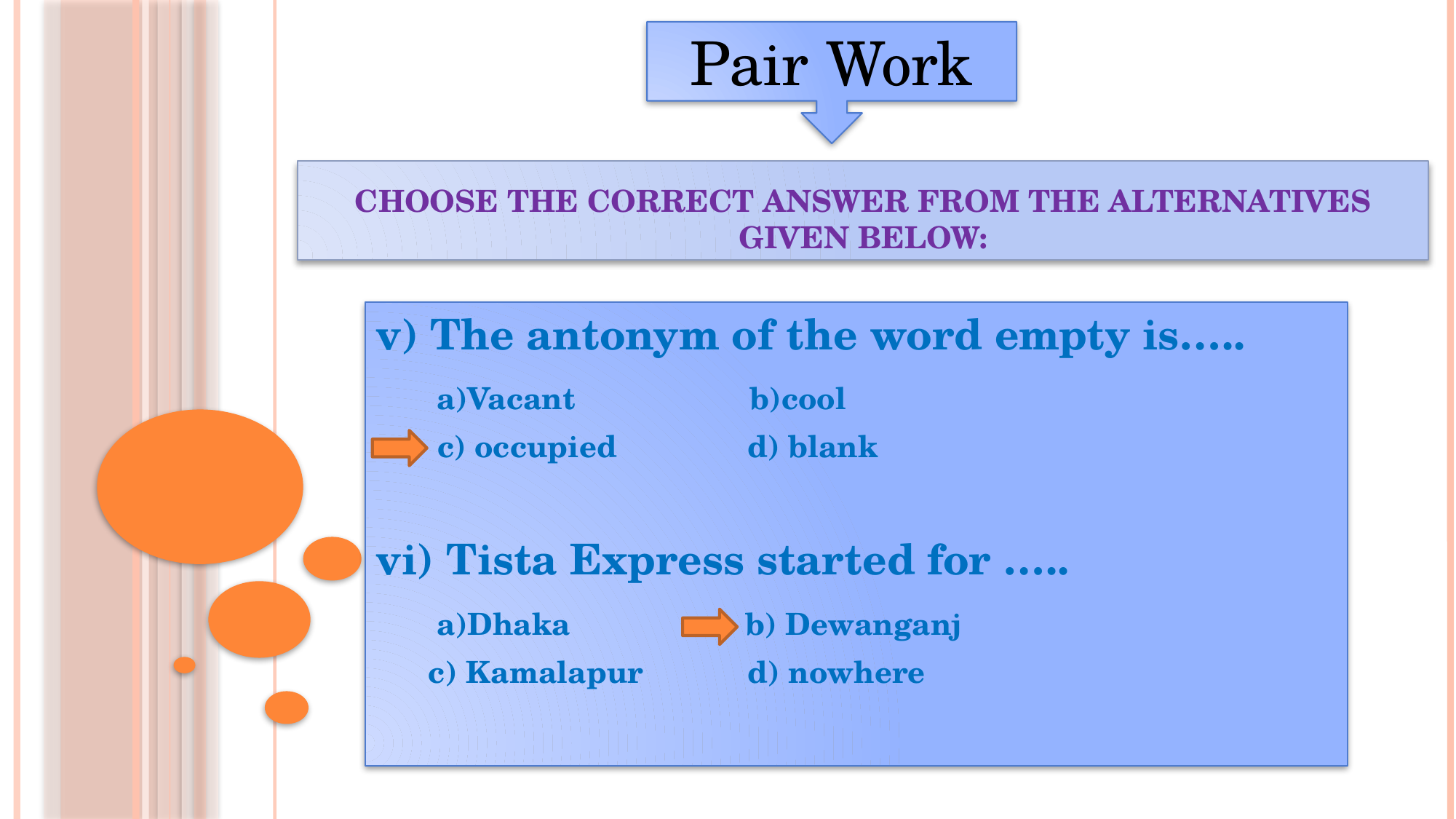

Pair Work
# Choose the correct answer from the alternatives given below:
v) The antonym of the word empty is…..
     a)Vacant                    b)cool
       c) occupied               d) blank

vi) Tista Express started for …..
     a)Dhaka                    b) Dewanganj
      c) Kamalapur            d) nowhere